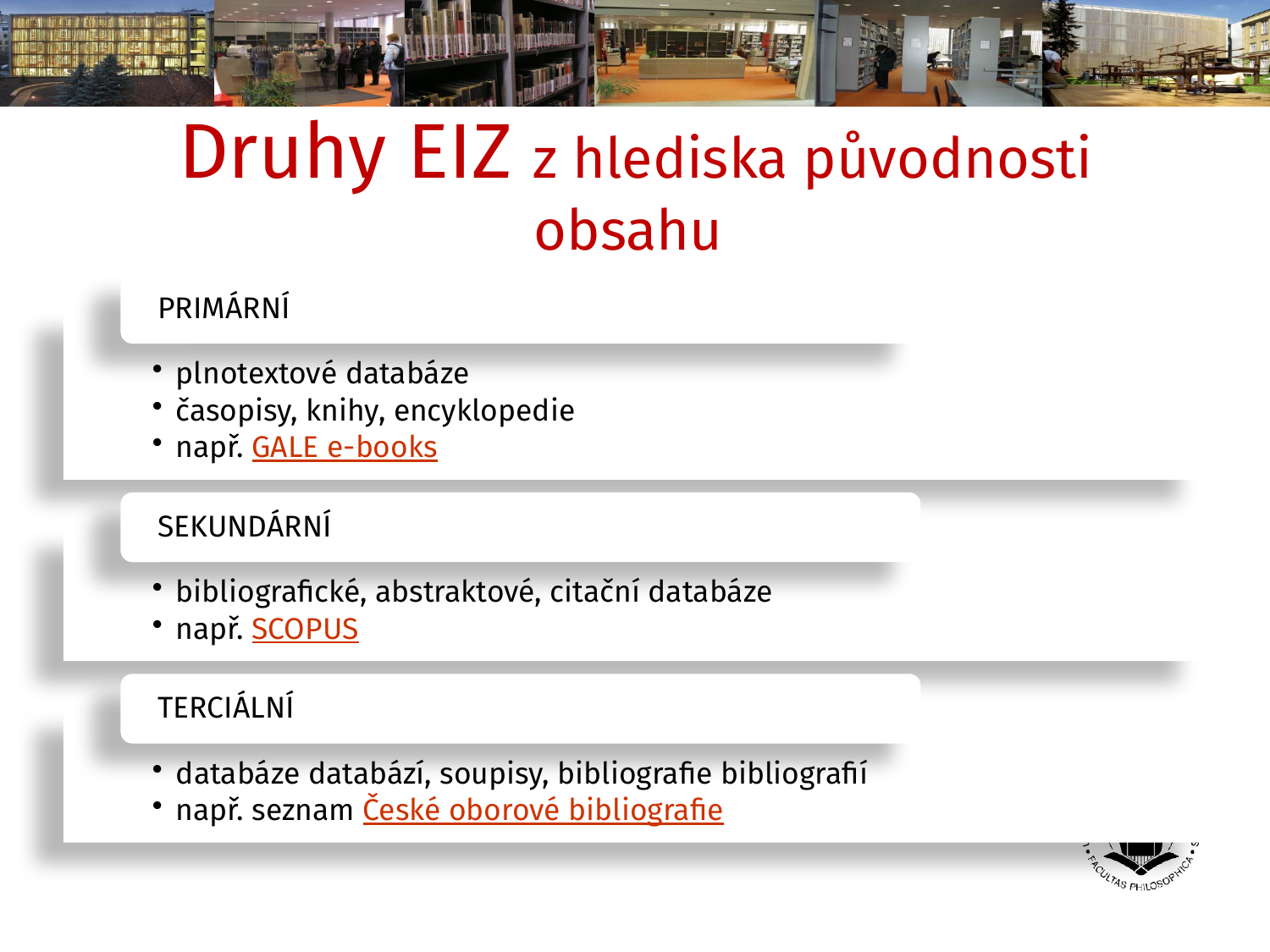

# Druhy EIZ z hlediska původnosti obsahu
plnotextové databáze
časopisy, knihy, encyklopedie
např. GALE e-books
PRIMÁRNÍ
bibliografické, abstraktové, citační databáze
např. SCOPUS
SEKUNDÁRNÍ
databáze databází, soupisy, bibliografie bibliografií
např. seznam České oborové bibliografie
TERCIÁLNÍ